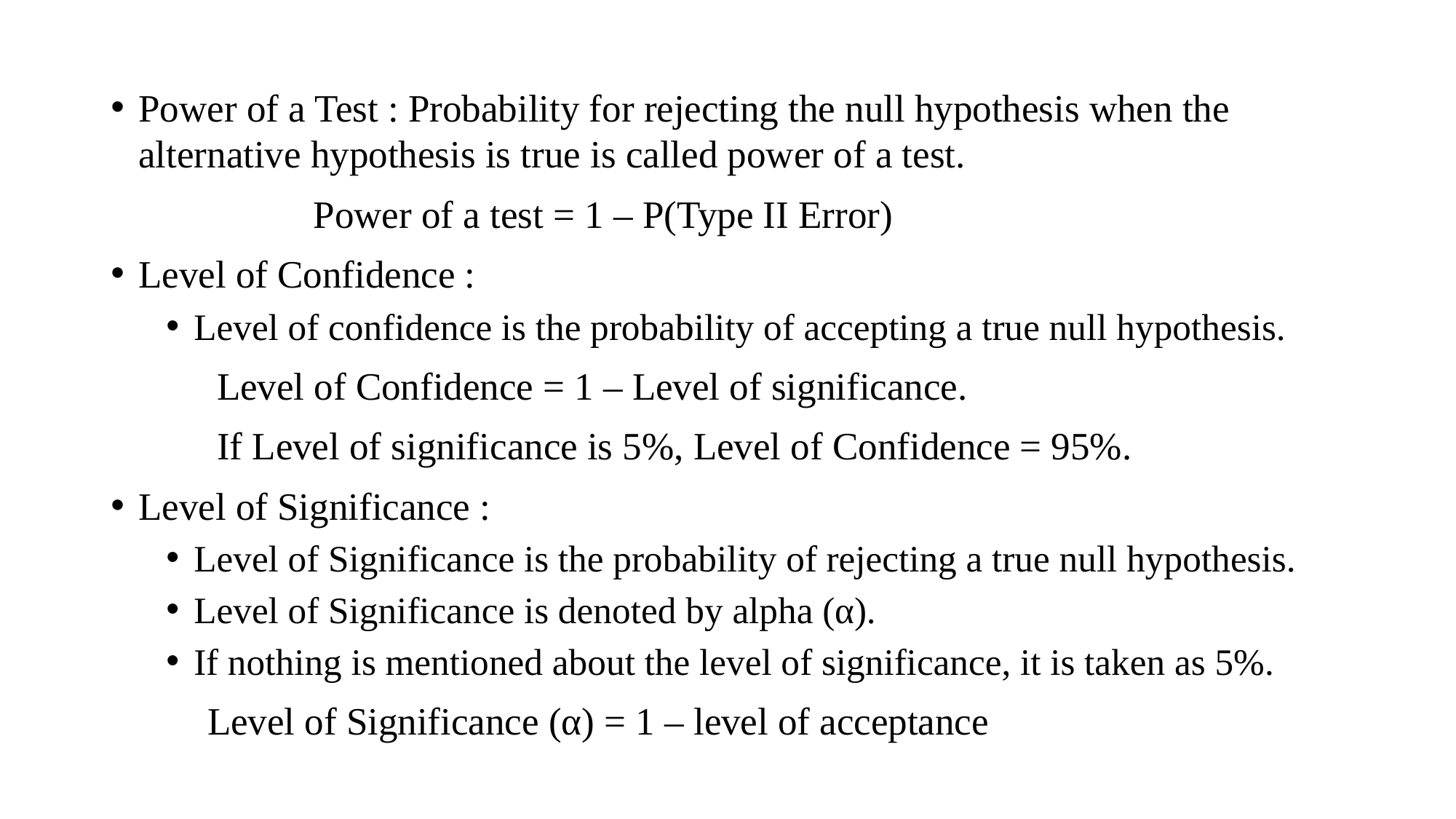

Power of a Test : Probability for rejecting the null hypothesis when the alternative hypothesis is true is called power of a test.
                     Power of a test = 1 – P(Type II Error)
Level of Confidence :
Level of confidence is the probability of accepting a true null hypothesis.
           Level of Confidence = 1 – Level of significance.
           If Level of significance is 5%, Level of Confidence = 95%.
Level of Significance :
Level of Significance is the probability of rejecting a true null hypothesis.
Level of Significance is denoted by alpha (α).
If nothing is mentioned about the level of significance, it is taken as 5%.
          Level of Significance (α) = 1 – level of acceptance